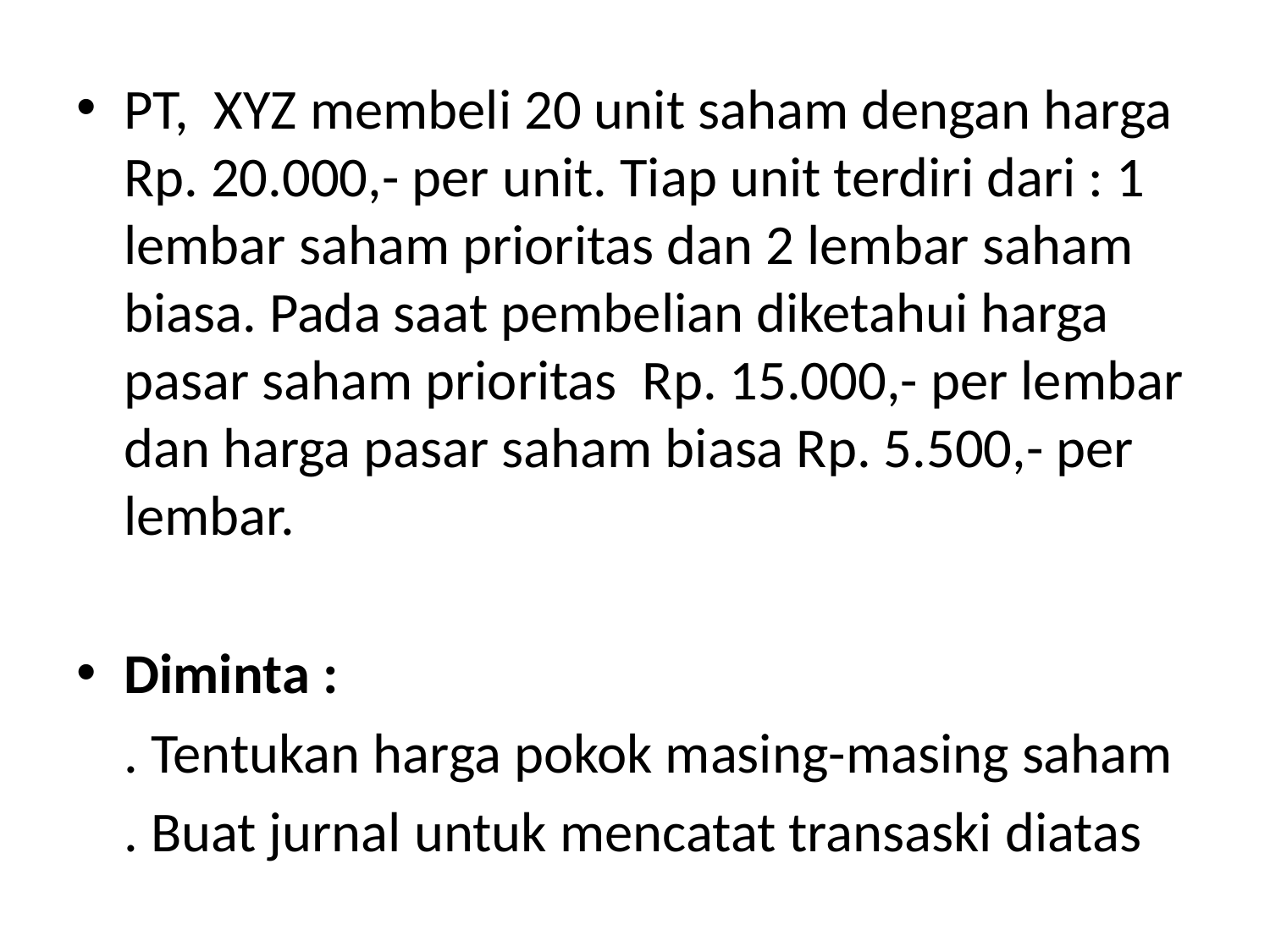

PT,  XYZ membeli 20 unit saham dengan harga Rp. 20.000,- per unit. Tiap unit terdiri dari : 1 lembar saham prioritas dan 2 lembar saham biasa. Pada saat pembelian diketahui harga pasar saham prioritas  Rp. 15.000,- per lembar dan harga pasar saham biasa Rp. 5.500,- per lembar.

Diminta :
	. Tentukan harga pokok masing-masing saham
	. Buat jurnal untuk mencatat transaski diatas